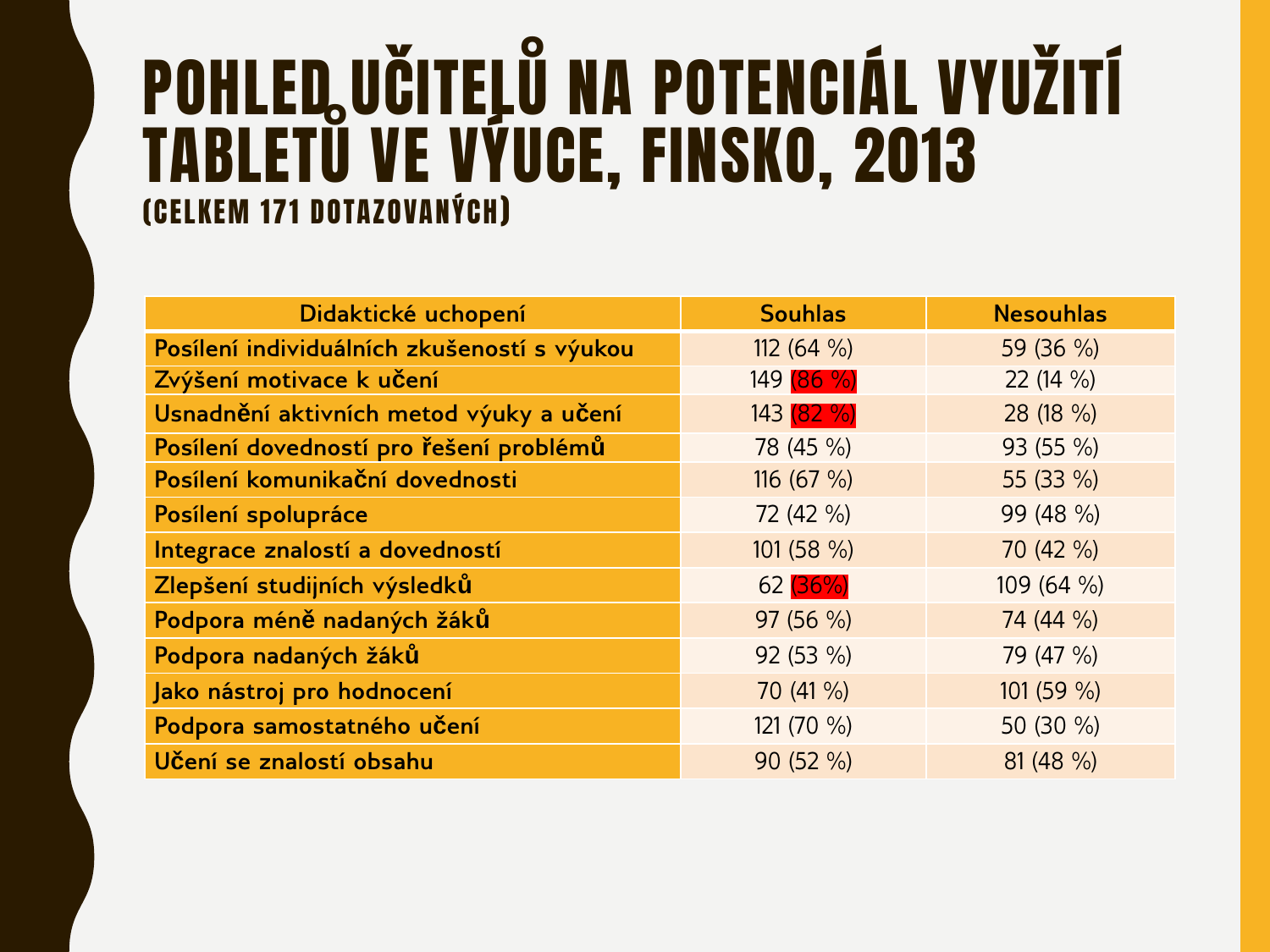

# Pohled učitelů na potenciál využití tabletů ve výuce, Finsko, 2013 (celkem 171 dotazovaných)
| Didaktické uchopení | Souhlas | Nesouhlas |
| --- | --- | --- |
| Posílení individuálních zkušeností s výukou | 112 (64 %) | 59 (36 %) |
| Zvýšení motivace k učení | 149 (86 %) | 22 (14 %) |
| Usnadnění aktivních metod výuky a učení | 143 (82 %) | 28 (18 %) |
| Posílení dovedností pro řešení problémů | 78 (45 %) | 93 (55 %) |
| Posílení komunikační dovednosti | 116 (67 %) | 55 (33 %) |
| Posílení spolupráce | 72 (42 %) | 99 (48 %) |
| Integrace znalostí a dovedností | 101 (58 %) | 70 (42 %) |
| Zlepšení studijních výsledků | 62 (36%) | 109 (64 %) |
| Podpora méně nadaných žáků | 97 (56 %) | 74 (44 %) |
| Podpora nadaných žáků | 92 (53 %) | 79 (47 %) |
| Jako nástroj pro hodnocení | 70 (41 %) | 101 (59 %) |
| Podpora samostatného učení | 121 (70 %) | 50 (30 %) |
| Učení se znalostí obsahu | 90 (52 %) | 81 (48 %) |